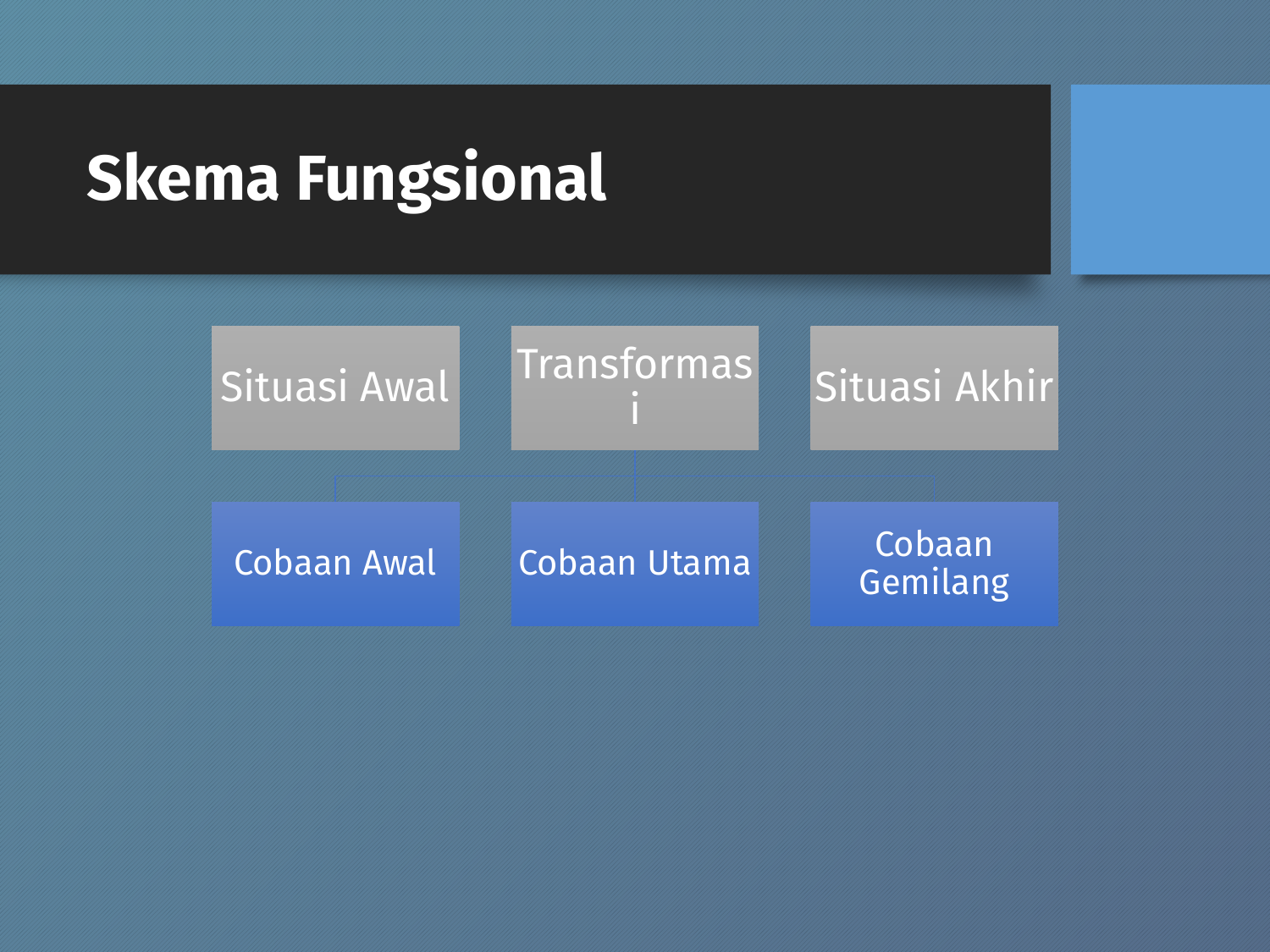

# Skema Fungsional
Situasi Akhir
Transformasi
Cobaan Gemilang
Cobaan Utama
Cobaan Awal
Situasi Awal